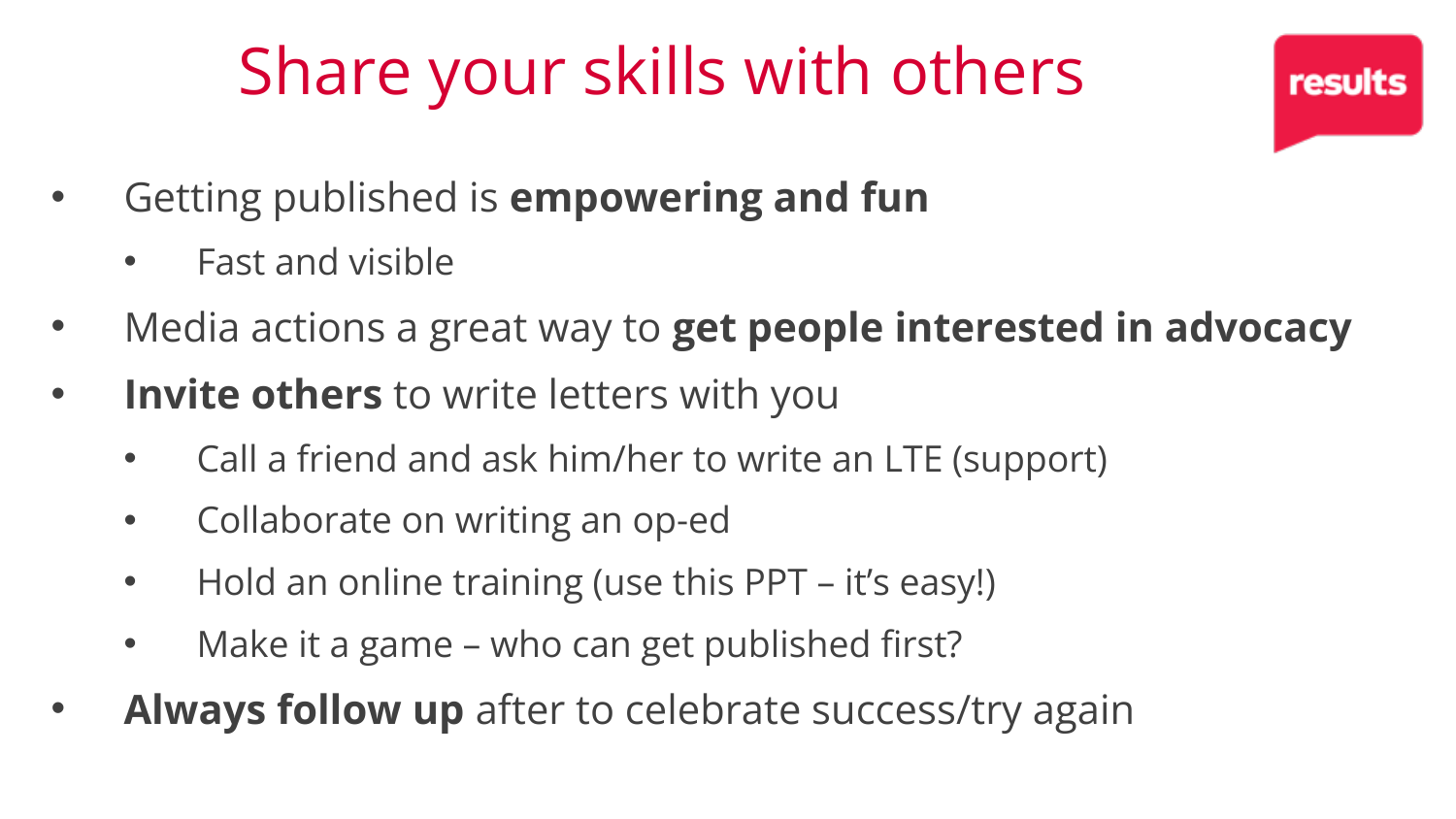

45
Share your skills with others
Getting published is empowering and fun
Fast and visible
Media actions a great way to get people interested in advocacy
Invite others to write letters with you
Call a friend and ask him/her to write an LTE (support)
Collaborate on writing an op-ed
Hold an online training (use this PPT – it’s easy!)
Make it a game – who can get published first?
Always follow up after to celebrate success/try again